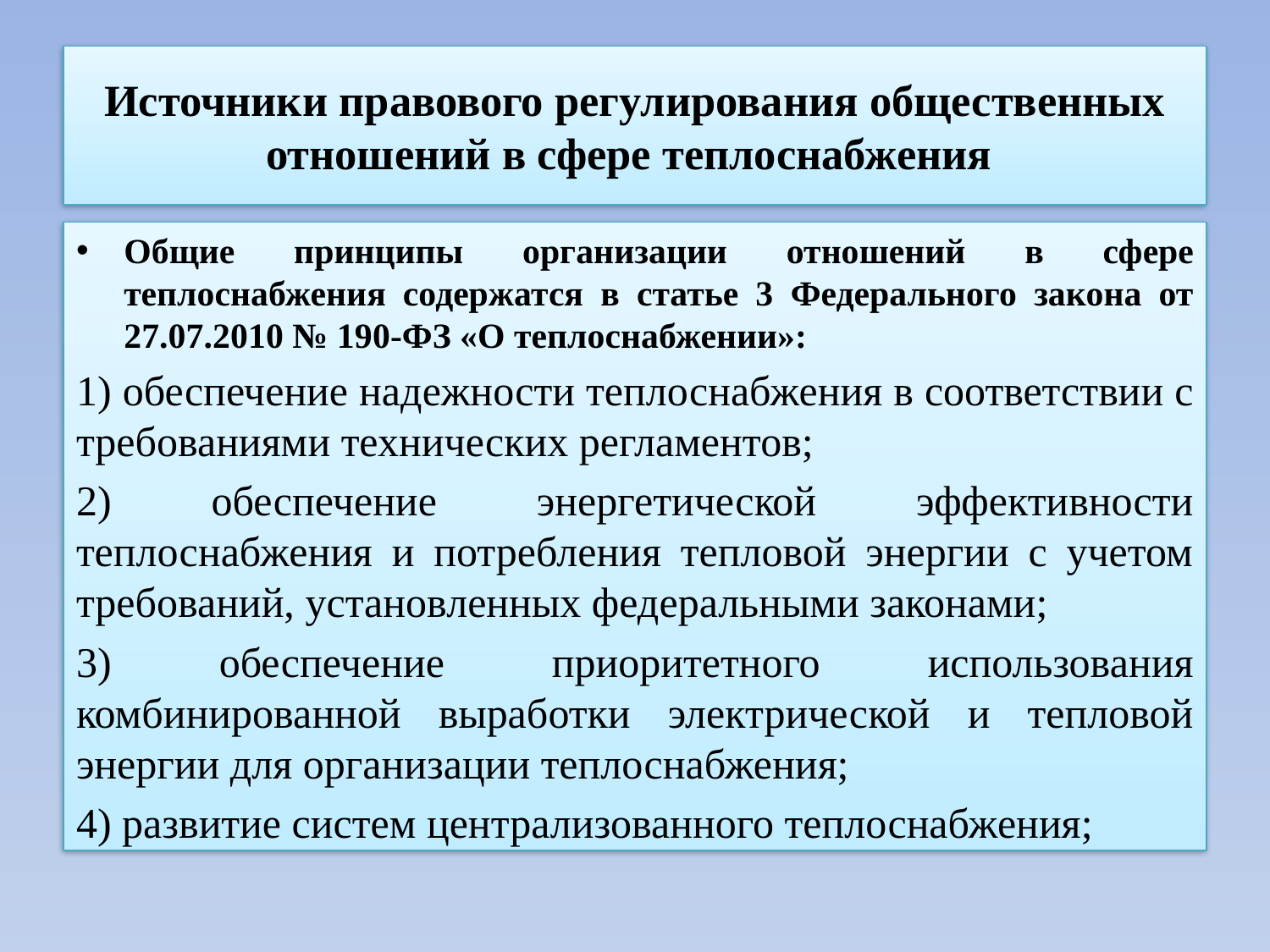

# Источники правового регулирования общественных отношений в сфере теплоснабжения
Общие принципы организации отношений в сфере теплоснабжения содержатся в статье 3 Федерального закона от 27.07.2010 № 190-ФЗ «О теплоснабжении»:
1) обеспечение надежности теплоснабжения в соответствии с требованиями технических регламентов;
2) обеспечение энергетической эффективности теплоснабжения и потребления тепловой энергии с учетом требований, установленных федеральными законами;
3) обеспечение приоритетного использования комбинированной выработки электрической и тепловой энергии для организации теплоснабжения;
4) развитие систем централизованного теплоснабжения;